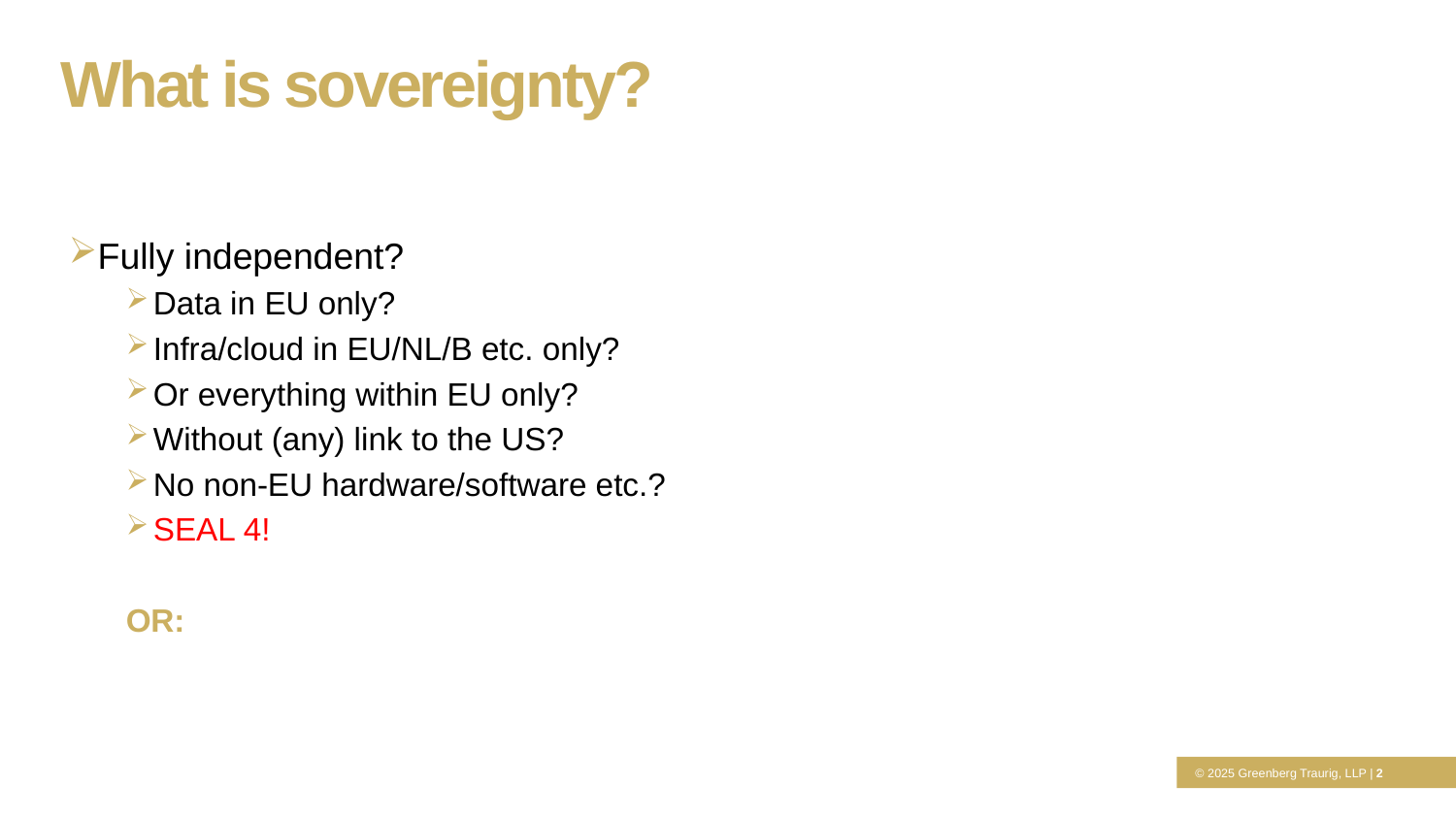

What is sovereignty?
Fully independent?
Data in EU only?
Infra/cloud in EU/NL/B etc. only?
Or everything within EU only?
Without (any) link to the US?
No non-EU hardware/software etc.?
SEAL 4!

OR: